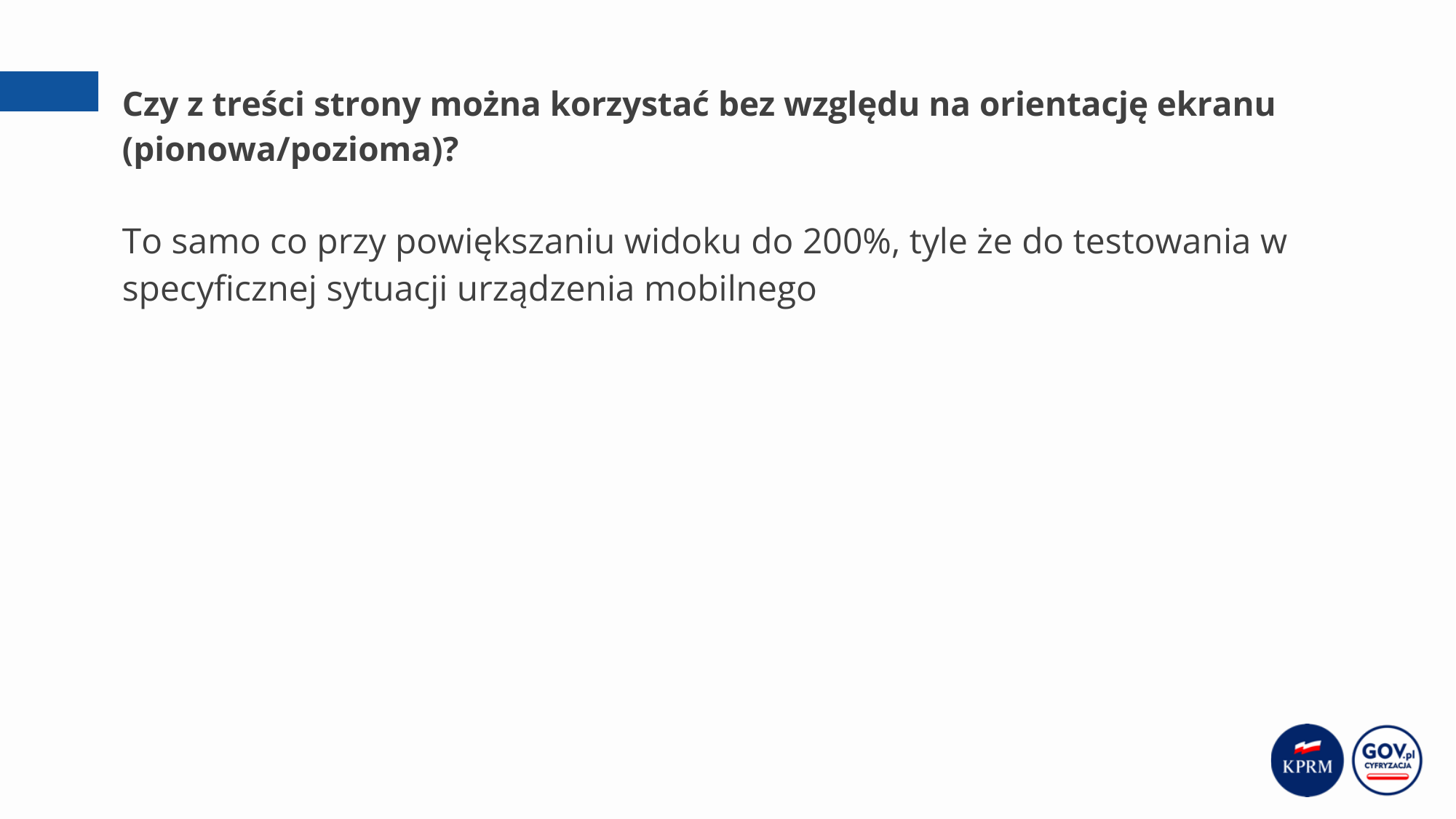

# Czy z treści strony można korzystać bez względu na orientację ekranu (pionowa/pozioma)?
To samo co przy powiększaniu widoku do 200%, tyle że do testowania w specyficznej sytuacji urządzenia mobilnego